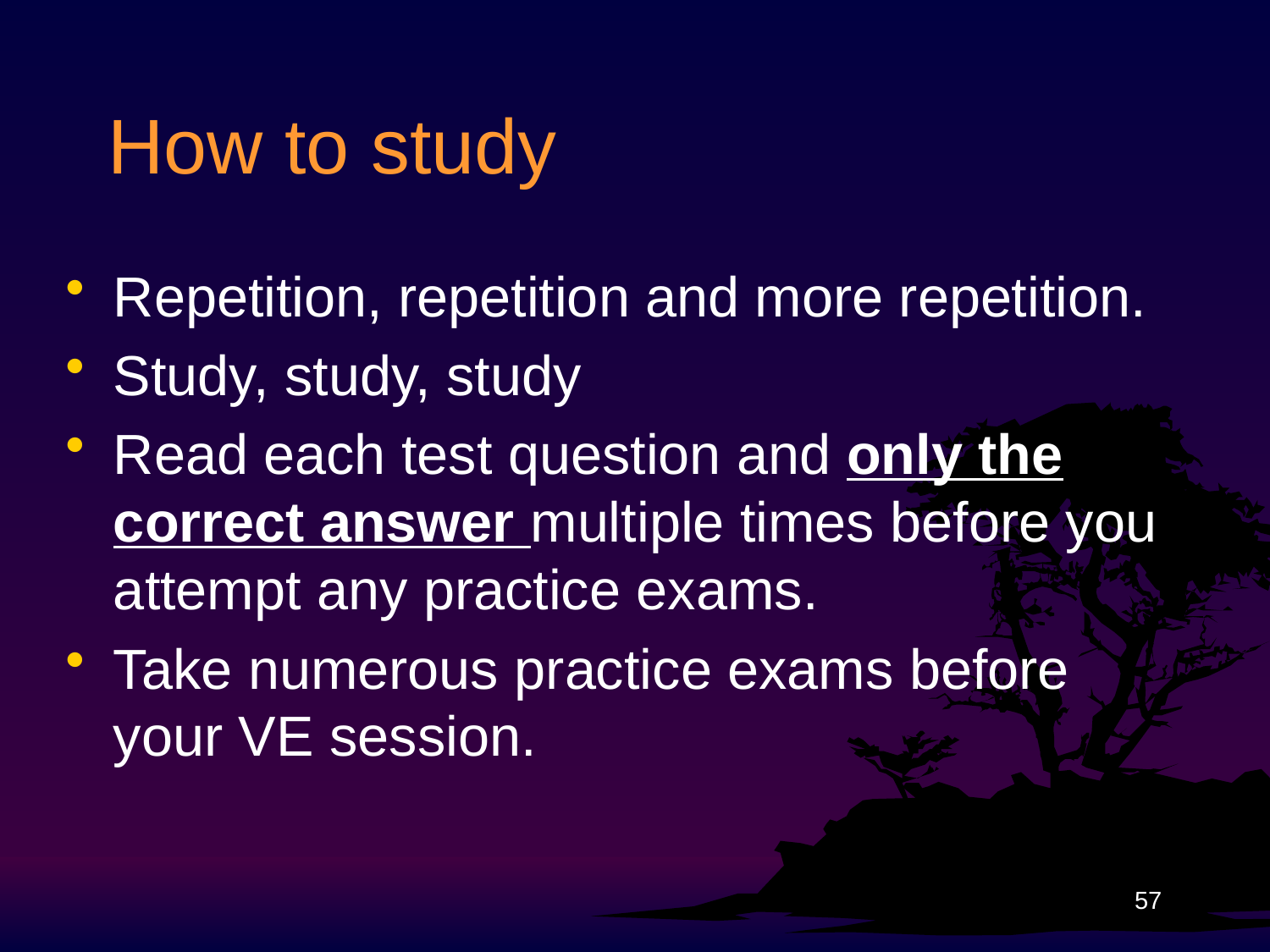

# How to study
Repetition, repetition and more repetition.
Study, study, study
Read each test question and only the correct answer multiple times before you attempt any practice exams.
Take numerous practice exams before your VE session.
57